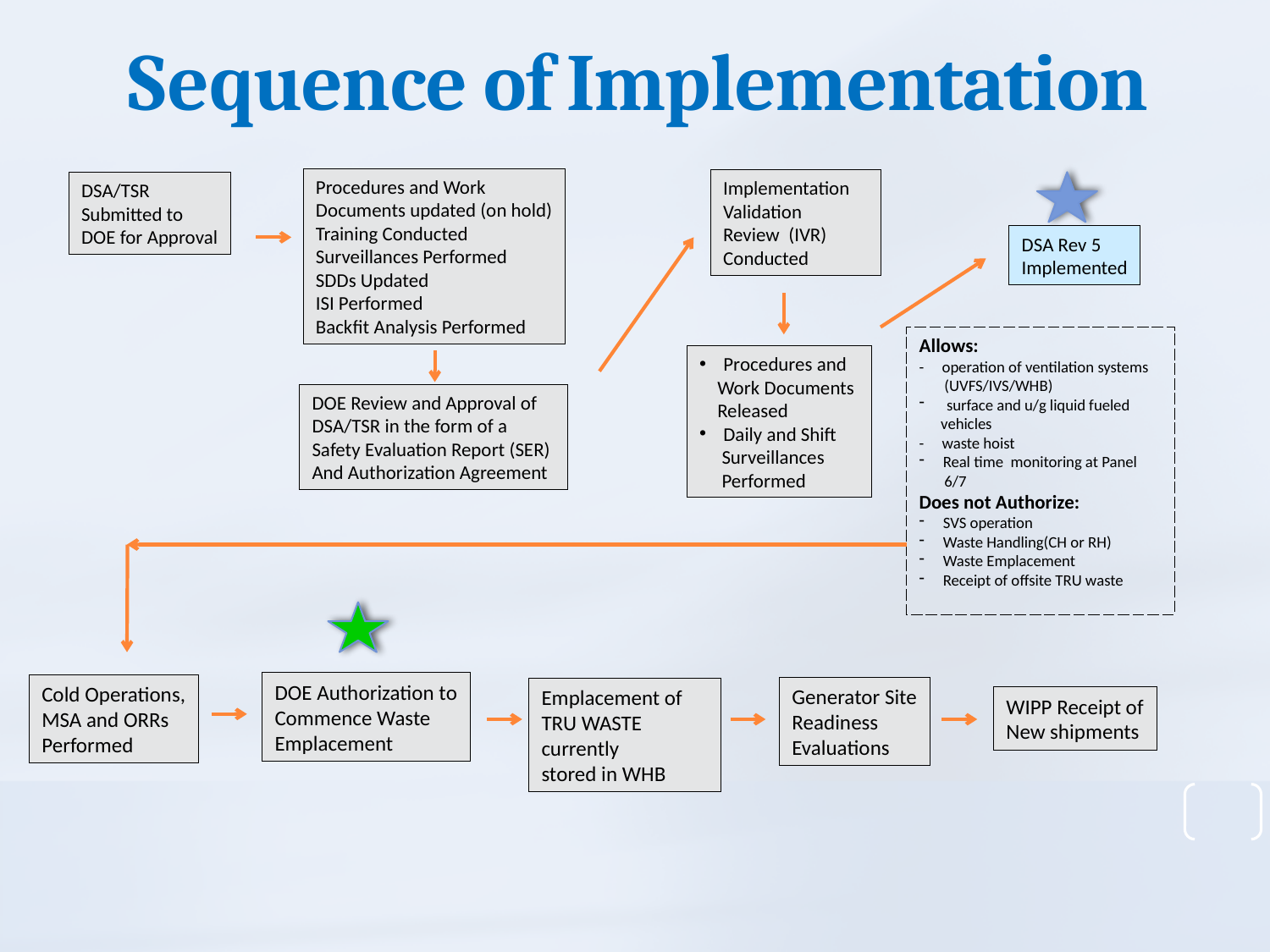

# Sequence of Implementation
Procedures and Work
Documents updated (on hold)
Training Conducted
Surveillances Performed
SDDs Updated
ISI Performed
Backfit Analysis Performed
Implementation Validation
Review  (IVR)
Conducted
DSA/TSR
Submitted to
DOE for Approval

DSA Rev 5
Implemented

Allows:
-     operation of ventilation systems
       (UVFS/IVS/WHB)
 surface and u/g liquid fueled
      vehicles
-     waste hoist
Real time  monitoring at Panel
       6/7
Does not Authorize:
SVS operation
Waste Handling(CH or RH)
Waste Emplacement
Receipt of offsite TRU waste

Procedures and
    Work Documents
    Released
Daily and Shift
     Surveillances
     Performed
DOE Review and Approval of
DSA/TSR in the form of a
Safety Evaluation Report (SER)
And Authorization Agreement

DOE Authorization to
Commence Waste
Emplacement
Cold Operations,
MSA and ORRs
Performed
Generator Site
Readiness
Evaluations
Emplacement of
TRU WASTE currently
stored in WHB
WIPP Receipt of
New shipments